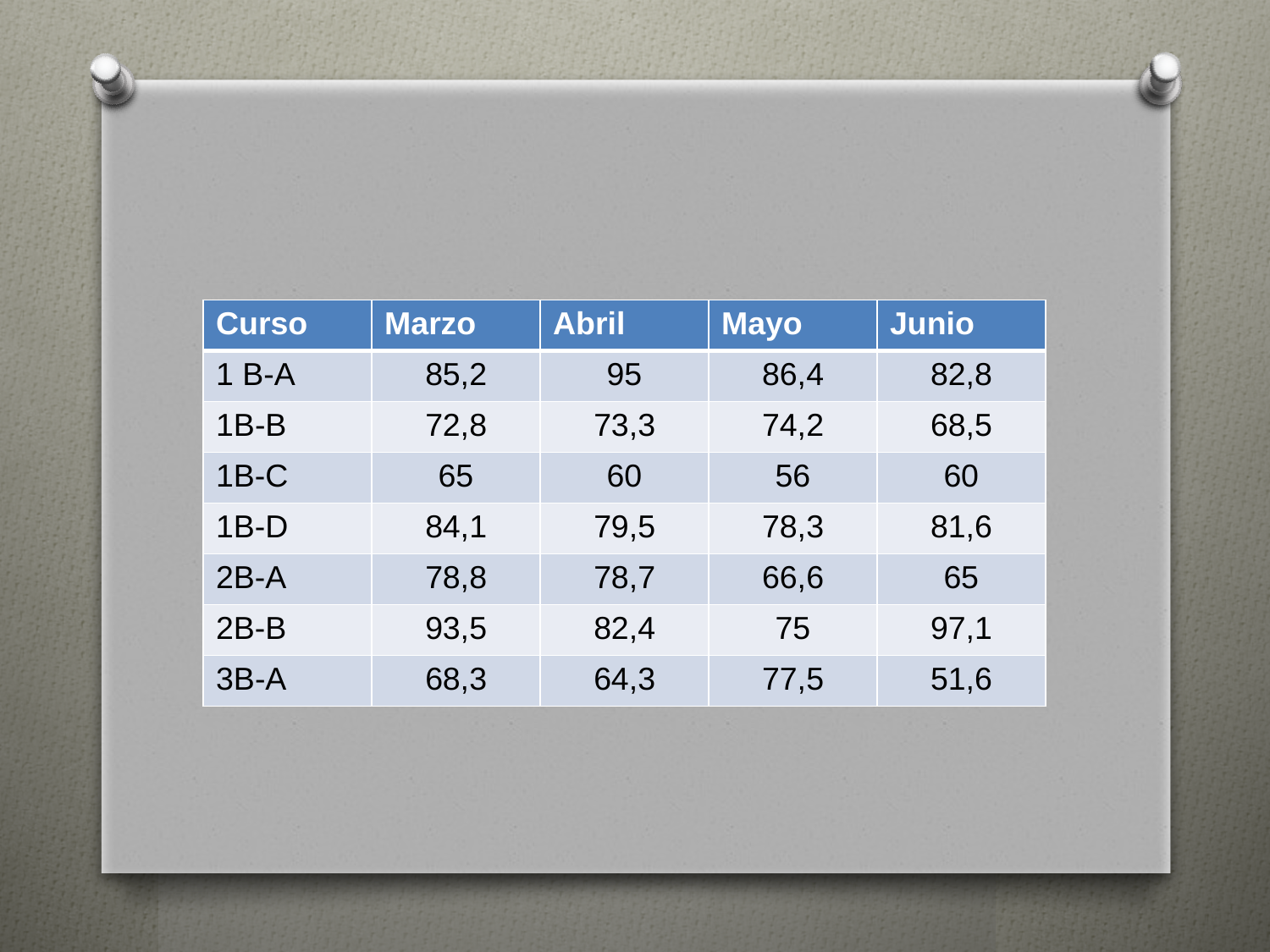

#
| Curso | Marzo | Abril | Mayo | Junio |
| --- | --- | --- | --- | --- |
| 1 B-A | 85,2 | 95 | 86,4 | 82,8 |
| 1B-B | 72,8 | 73,3 | 74,2 | 68,5 |
| 1B-C | 65 | 60 | 56 | 60 |
| 1B-D | 84,1 | 79,5 | 78,3 | 81,6 |
| 2B-A | 78,8 | 78,7 | 66,6 | 65 |
| 2B-B | 93,5 | 82,4 | 75 | 97,1 |
| 3B-A | 68,3 | 64,3 | 77,5 | 51,6 |